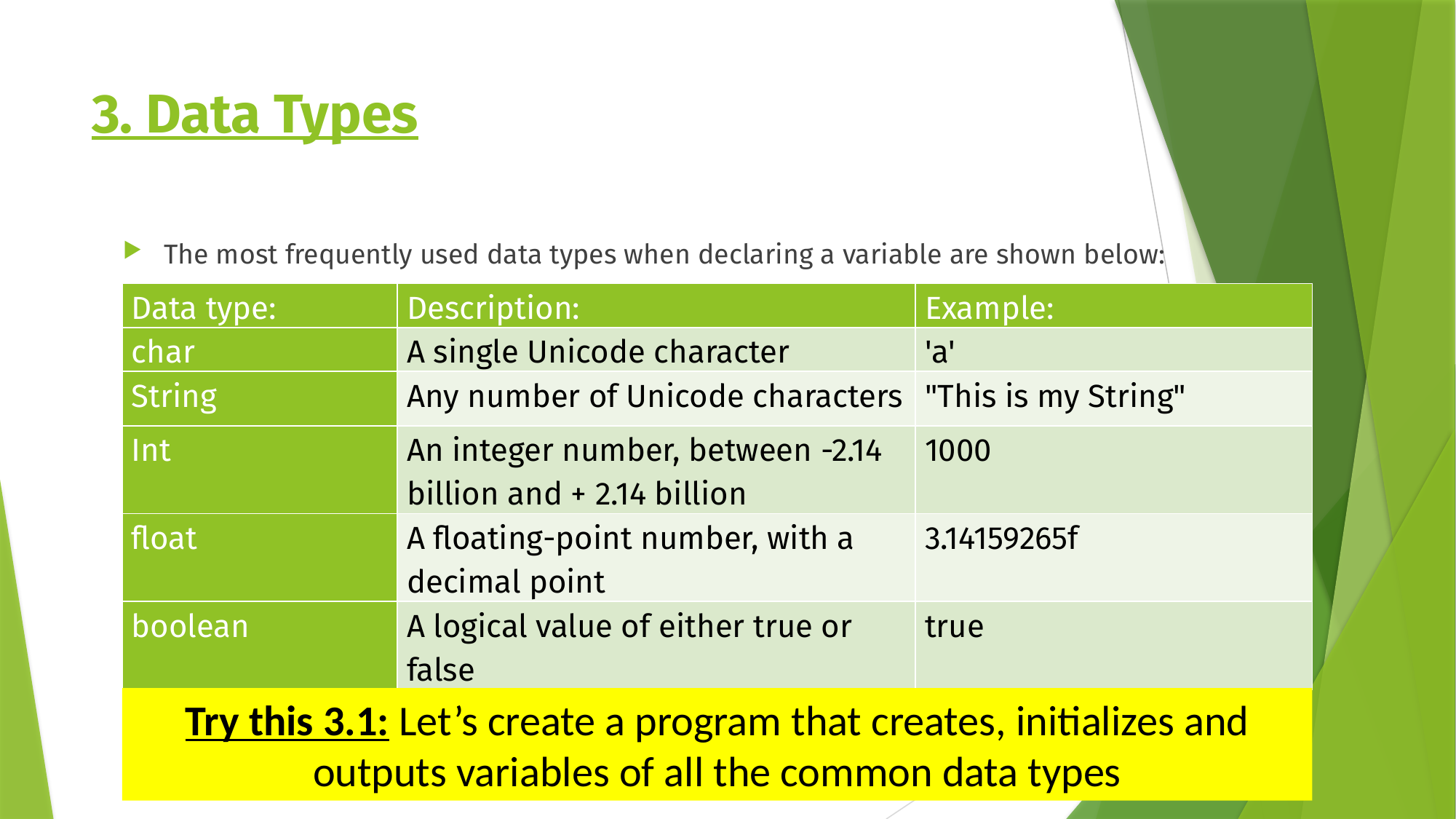

# 3. Data Types
The most frequently used data types when declaring a variable are shown below:

| Data type: | Description: | Example: |
| --- | --- | --- |
| char | A single Unicode character | 'a' |
| String | Any number of Unicode characters | "This is my String" |
| Int | An integer number, between -2.14 billion and + 2.14 billion | 1000 |
| float | A floating-point number, with a decimal point | 3.14159265f |
| boolean | A logical value of either true or false | true |
Try this 3.1: Let’s create a program that creates, initializes and outputs variables of all the common data types